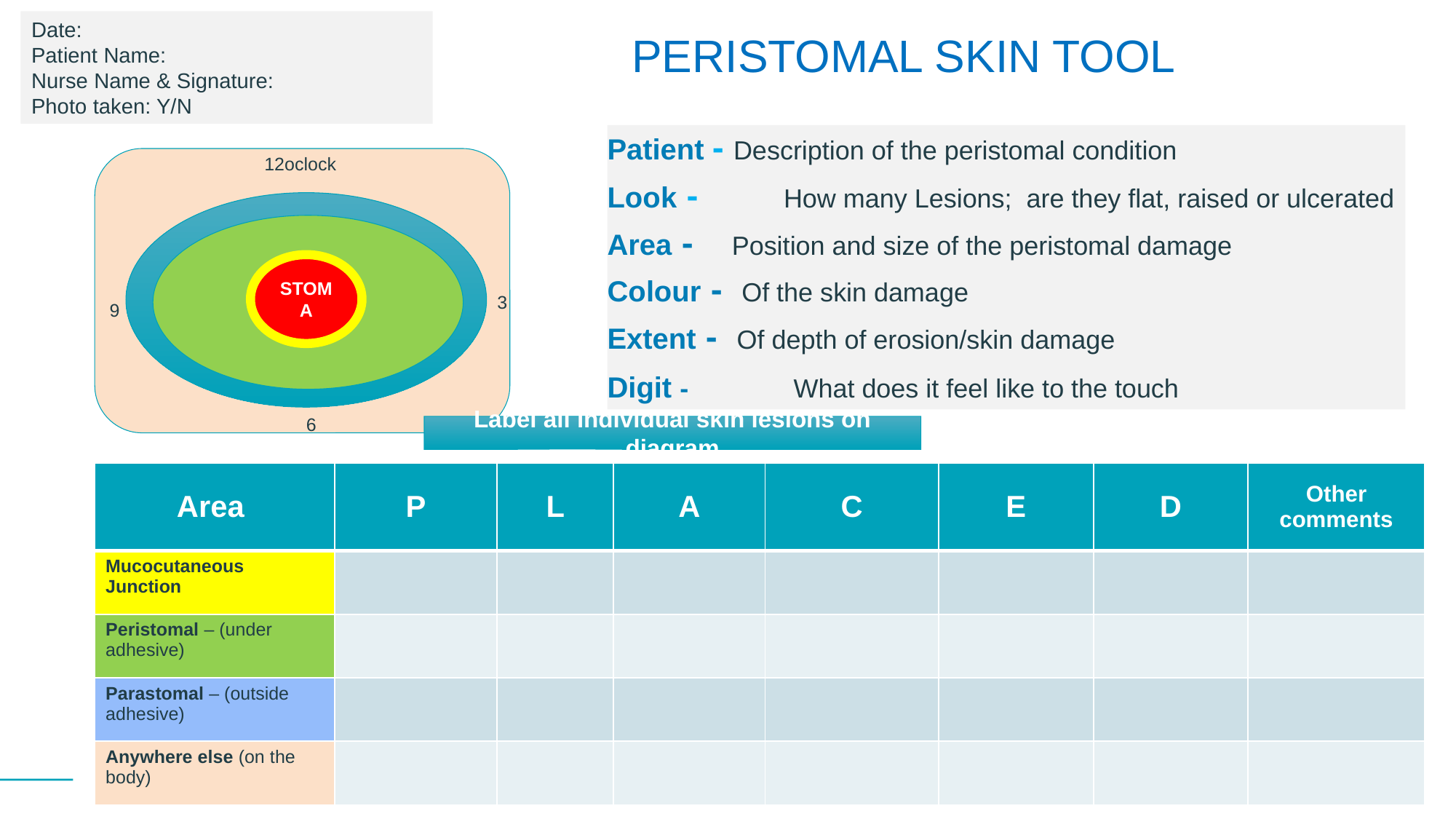

Date:
Patient Name:
Nurse Name & Signature:
Photo taken: Y/N
# PERISTOMAL SKIN TOOL
Patient - Description of the peristomal condition
Look -	  How many Lesions;  are they flat, raised or ulcerated
Area -    Position and size of the peristomal damage
Colour -  Of the skin damage
Extent -  Of depth of erosion/skin damage
Digit -	    What does it feel like to the touch
12oclock

STOMA
3
9
6
Label all individual skin lesions on diagram
| Area | P | L | A | C | E | D | Other comments |
| --- | --- | --- | --- | --- | --- | --- | --- |
| Mucocutaneous Junction |  |  |  |  |  |  |  |
| Peristomal – (under adhesive) |  |  |  |  |  |  |  |
| Parastomal – (outside adhesive) |  |  |  |  |  |  |  |
| Anywhere else (on the body) |  |  |  |  |  |  |  |